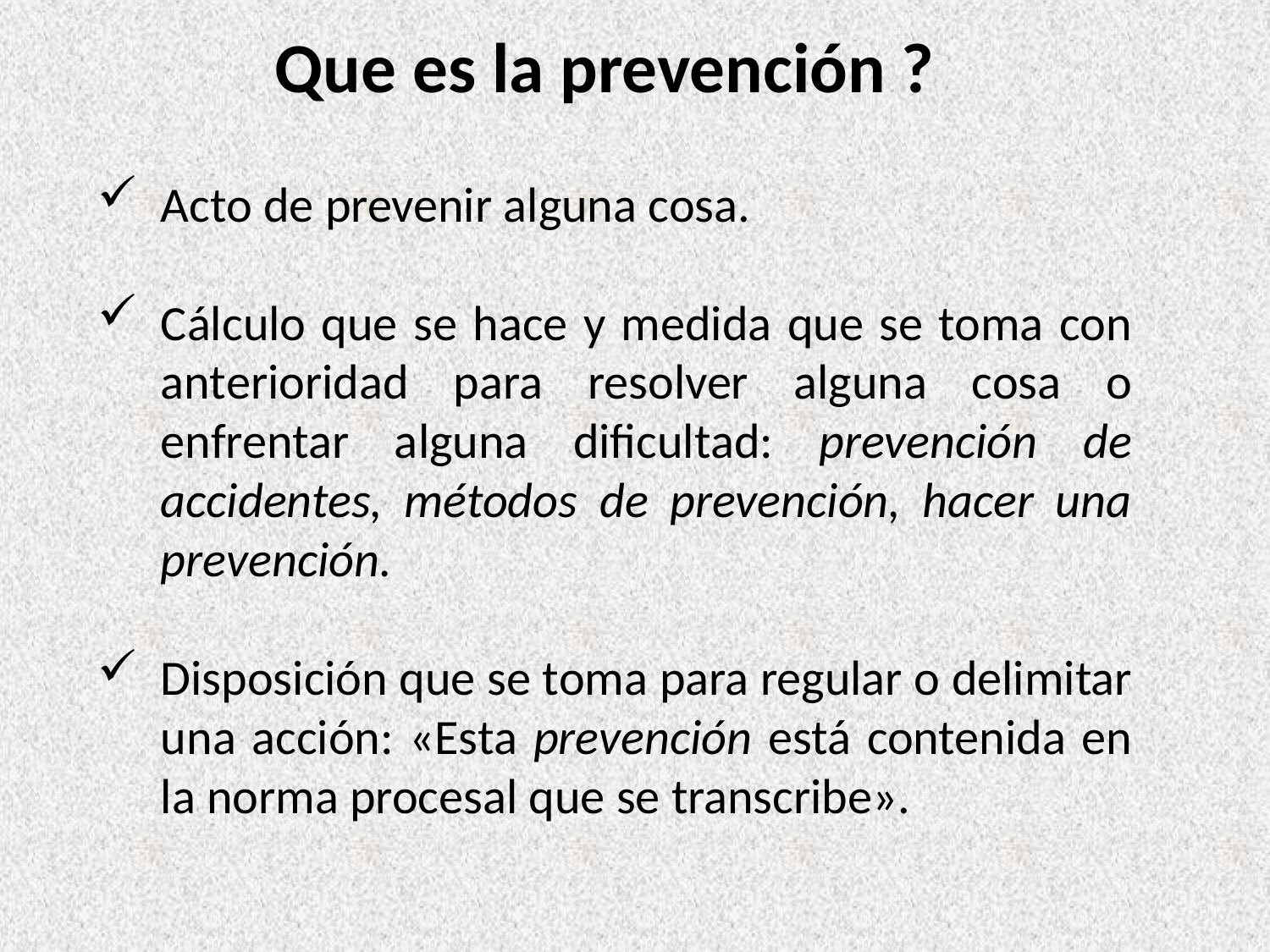

Que es la prevención ?
Acto de prevenir alguna cosa.

Cálculo que se hace y medida que se toma con anterioridad para resolver alguna cosa o enfrentar alguna dificultad: prevención de accidentes, métodos de prevención, hacer una prevención.

Disposición que se toma para regular o delimitar una acción: «Esta prevención está contenida en la norma procesal que se transcribe».